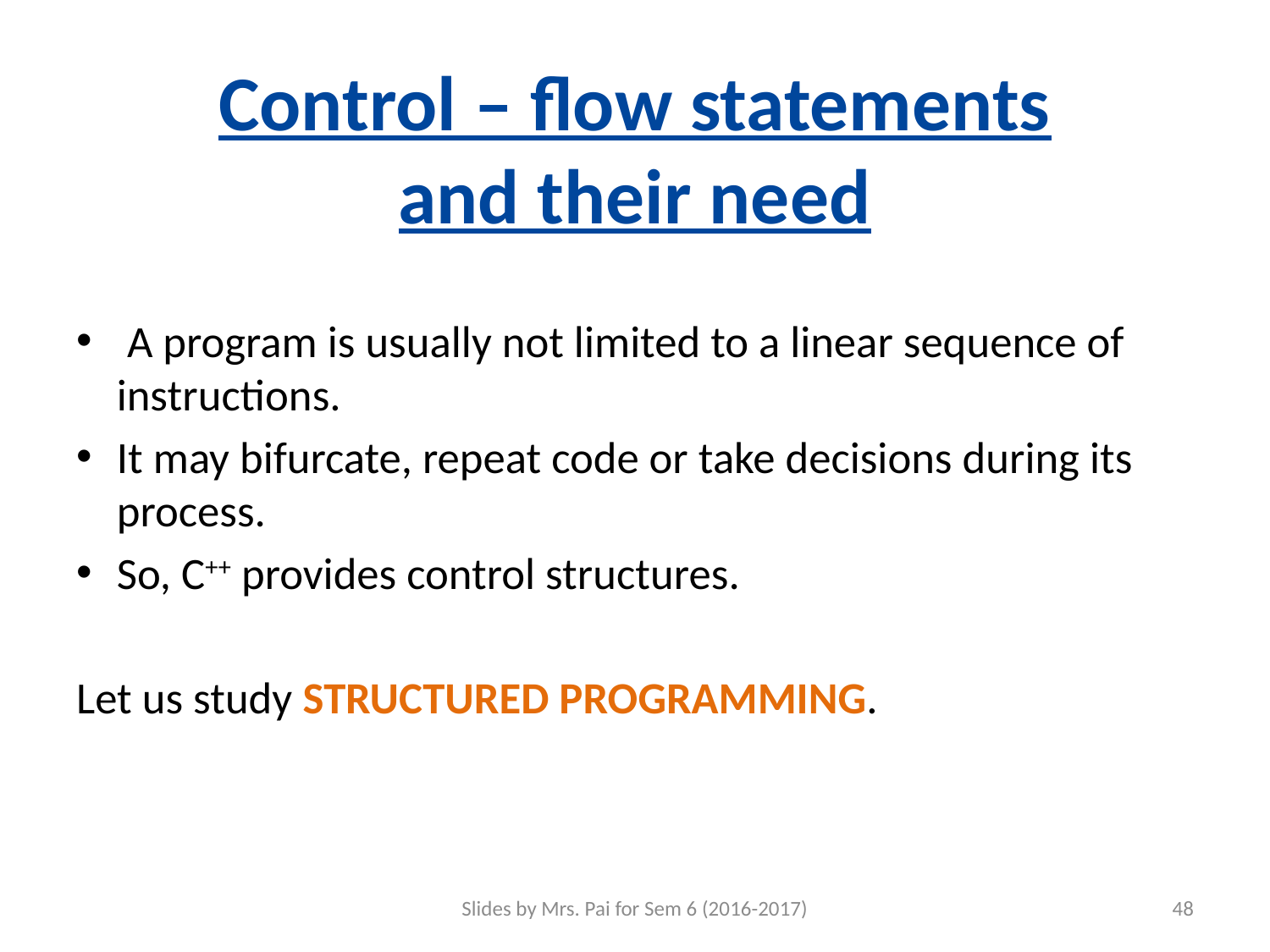

# Control – flow statements and their need
 A program is usually not limited to a linear sequence of instructions.
It may bifurcate, repeat code or take decisions during its process.
So, C++ provides control structures.

Let us study STRUCTURED PROGRAMMING.
Slides by Mrs. Pai for Sem 6 (2016-2017)
48